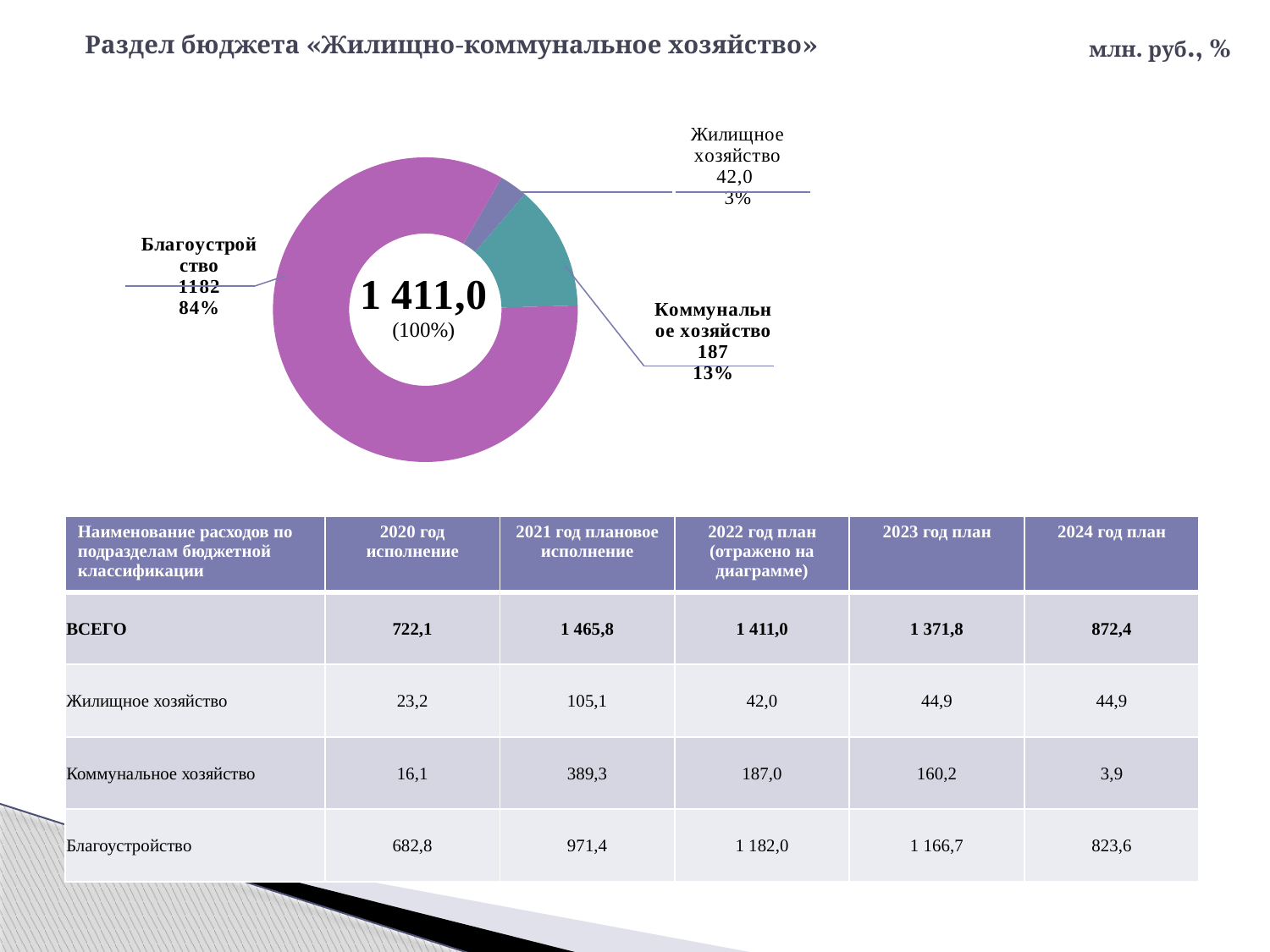

# Раздел бюджета «Жилищно-коммунальное хозяйство»
млн. руб., %

### Chart

| Category | Продажи |
|---|---|
| Жилищное хозяйство | 42.0 |
| Коммунальное хозяйство | 187.0 |
| Благоустройство | 1182.0 |
| Наименование расходов по подразделам бюджетной классификации | 2020 год исполнение | 2021 год плановое исполнение | 2022 год план (отражено на диаграмме) | 2023 год план | 2024 год план |
| --- | --- | --- | --- | --- | --- |
| ВСЕГО | 722,1 | 1 465,8 | 1 411,0 | 1 371,8 | 872,4 |
| Жилищное хозяйство | 23,2 | 105,1 | 42,0 | 44,9 | 44,9 |
| Коммунальное хозяйство | 16,1 | 389,3 | 187,0 | 160,2 | 3,9 |
| Благоустройство | 682,8 | 971,4 | 1 182,0 | 1 166,7 | 823,6 |